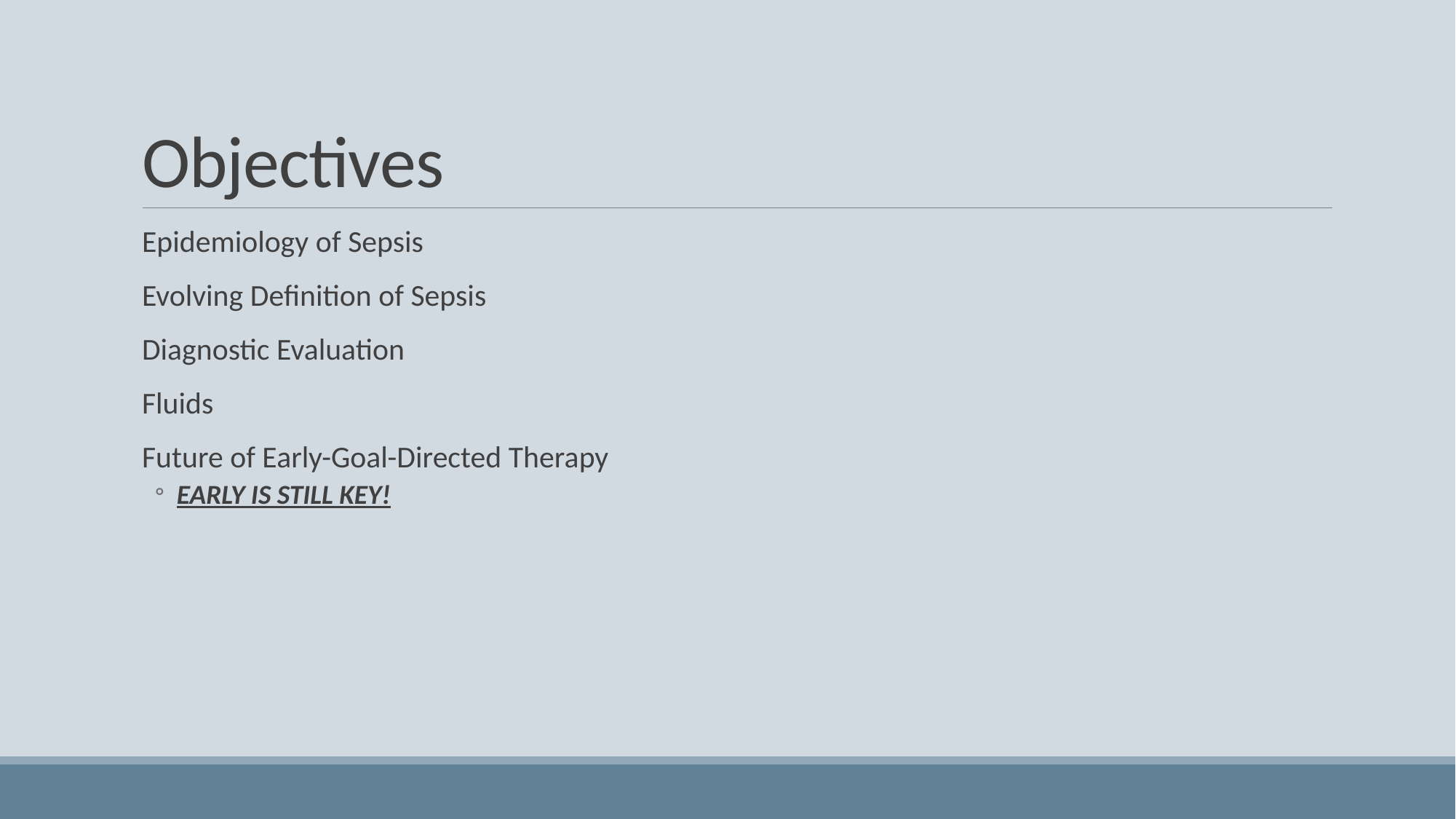

# Objectives
Epidemiology of Sepsis
Evolving Definition of Sepsis
Diagnostic Evaluation
Fluids
Future of Early-Goal-Directed Therapy
EARLY IS STILL KEY!